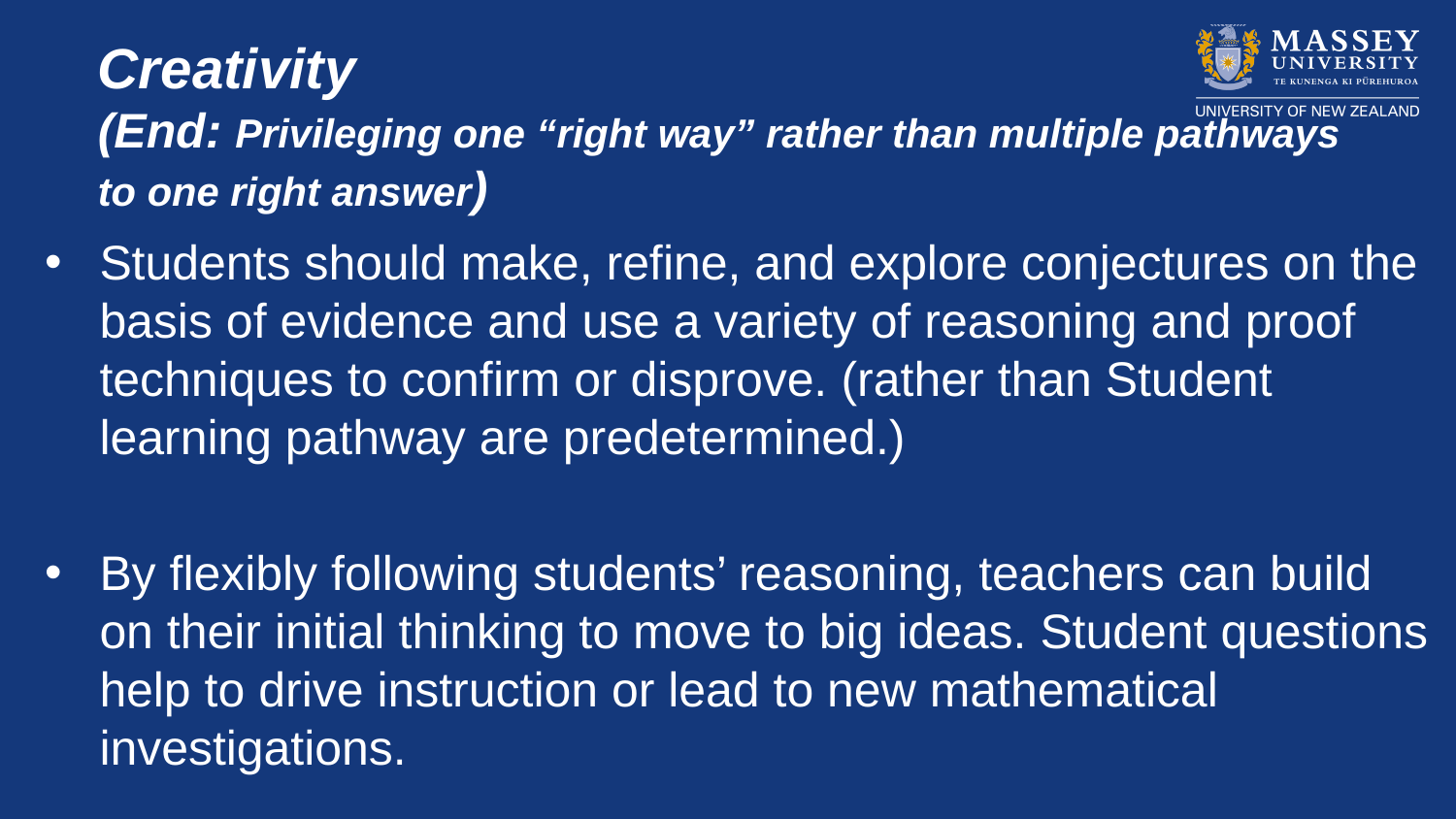

# Creativity (End: Privileging one “right way” rather than multiple pathways to one right answer)
Students should make, refine, and explore conjectures on the basis of evidence and use a variety of reasoning and proof techniques to confirm or disprove. (rather than Student learning pathway are predetermined.)

By flexibly following students’ reasoning, teachers can build on their initial thinking to move to big ideas. Student questions help to drive instruction or lead to new mathematical investigations.